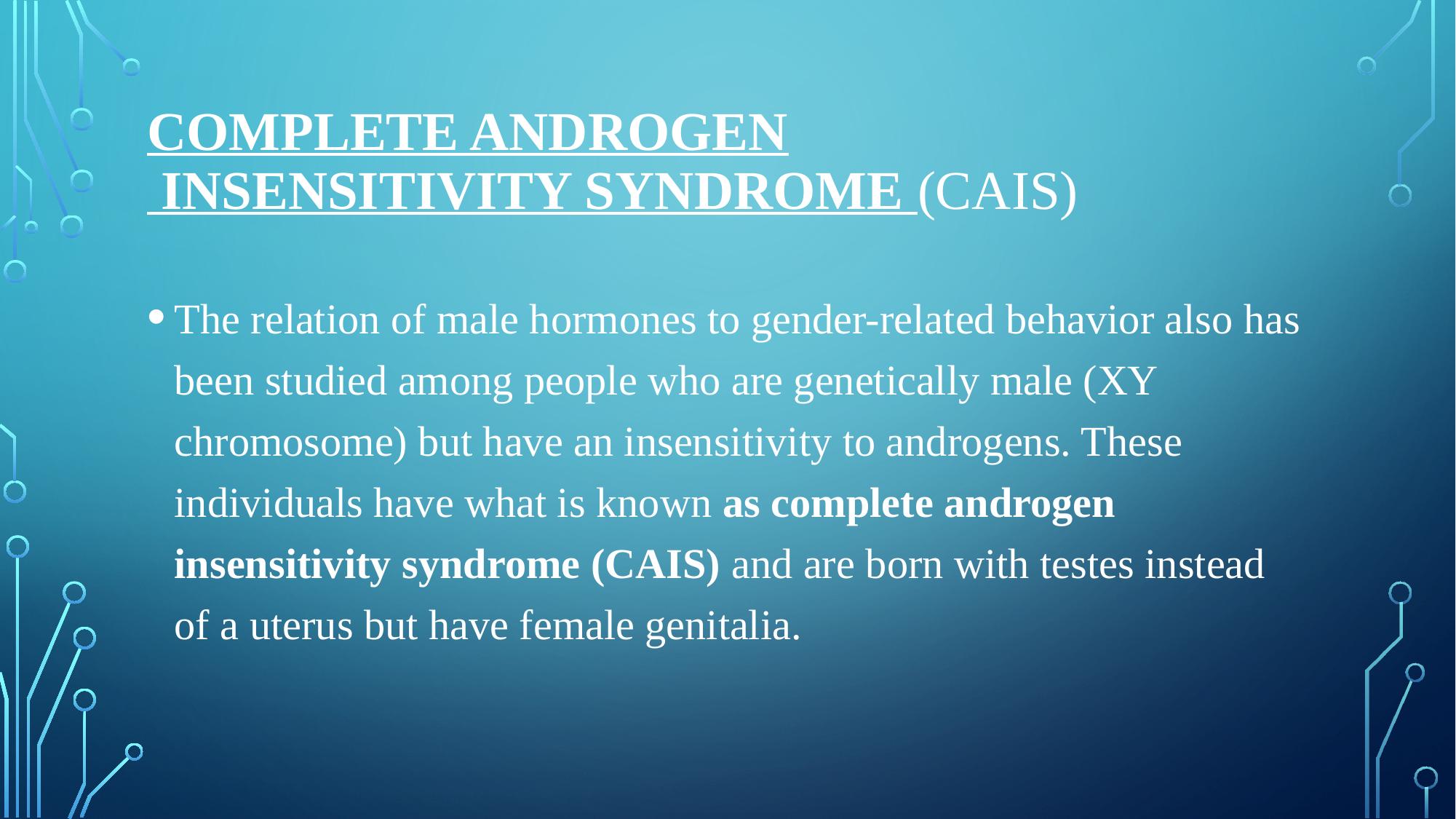

# complete androgen insensitivity syndrome (CAIS)
The relation of male hormones to gender-related behavior also has been studied among people who are genetically male (XY chromosome) but have an insensitivity to androgens. These individuals have what is known as complete androgen insensitivity syndrome (CAIS) and are born with testes instead of a uterus but have female genitalia.